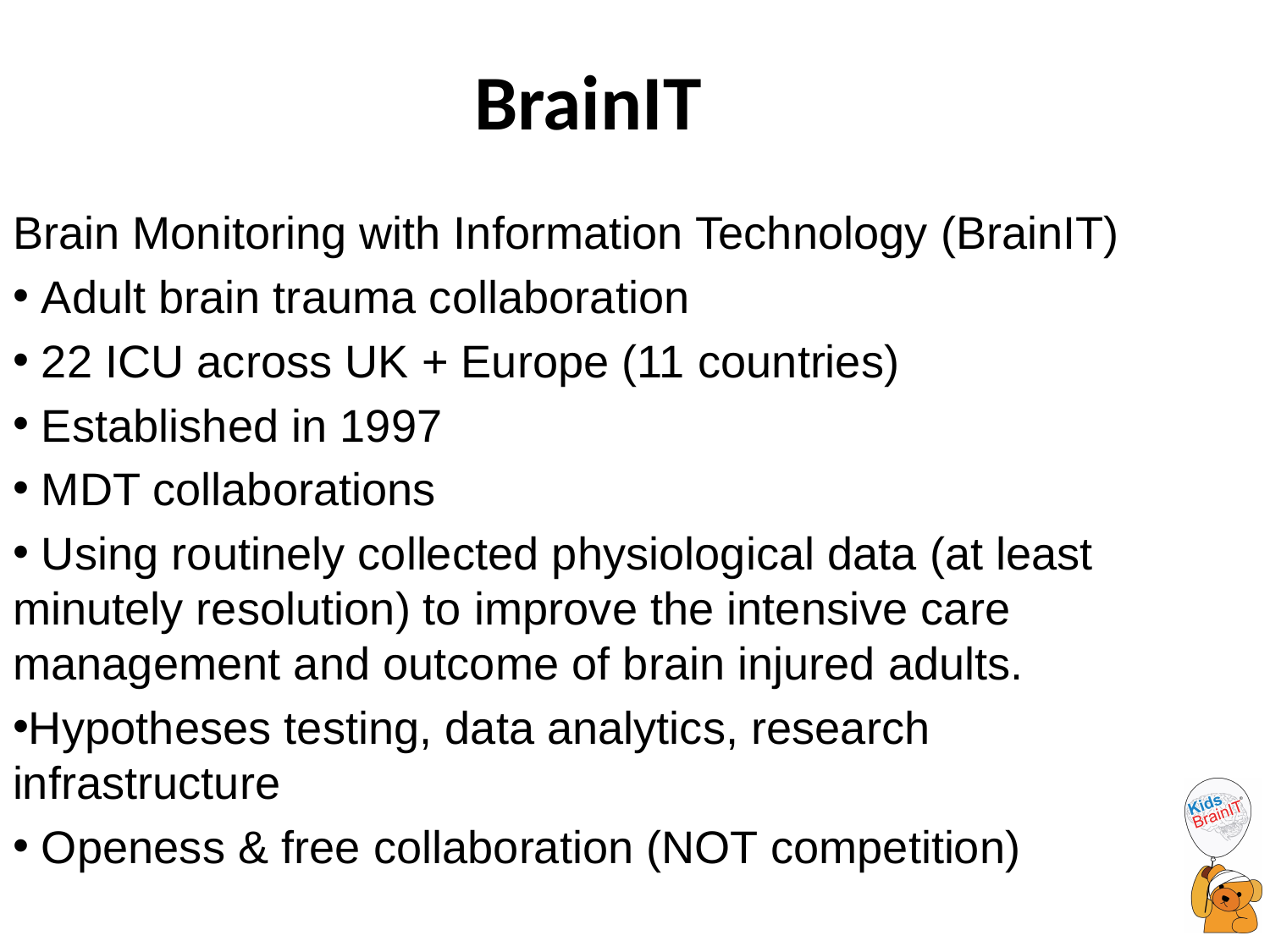

BrainIT
Brain Monitoring with Information Technology (BrainIT)
 Adult brain trauma collaboration
 22 ICU across UK + Europe (11 countries)
 Established in 1997
 MDT collaborations
 Using routinely collected physiological data (at least minutely resolution) to improve the intensive care management and outcome of brain injured adults.
Hypotheses testing, data analytics, research infrastructure
 Openess & free collaboration (NOT competition)